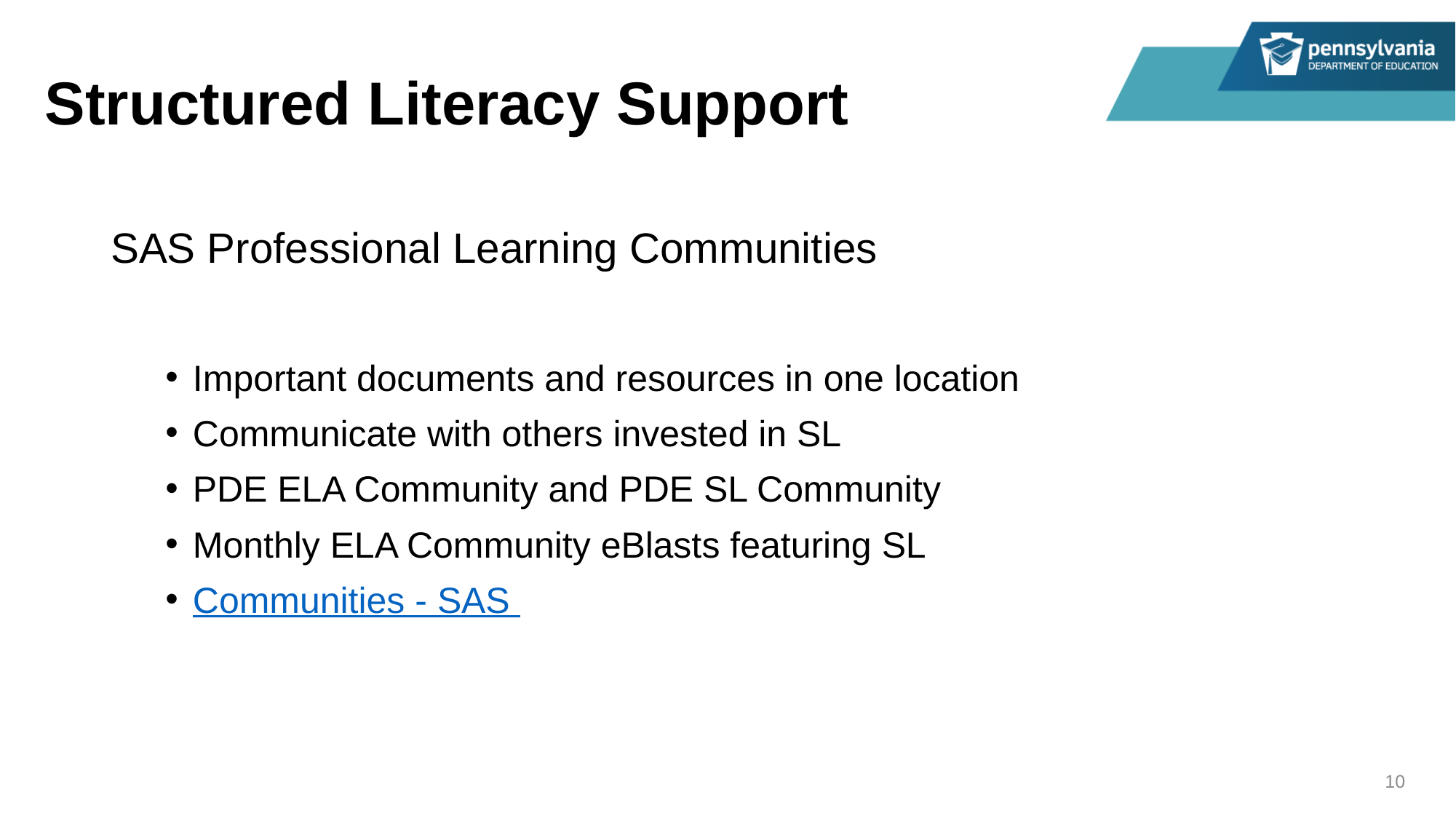

# Structured Literacy Support
SAS Professional Learning Communities

Important documents and resources in one location
Communicate with others invested in SL
PDE ELA Community and PDE SL Community
Monthly ELA Community eBlasts featuring SL
Communities - SAS

10